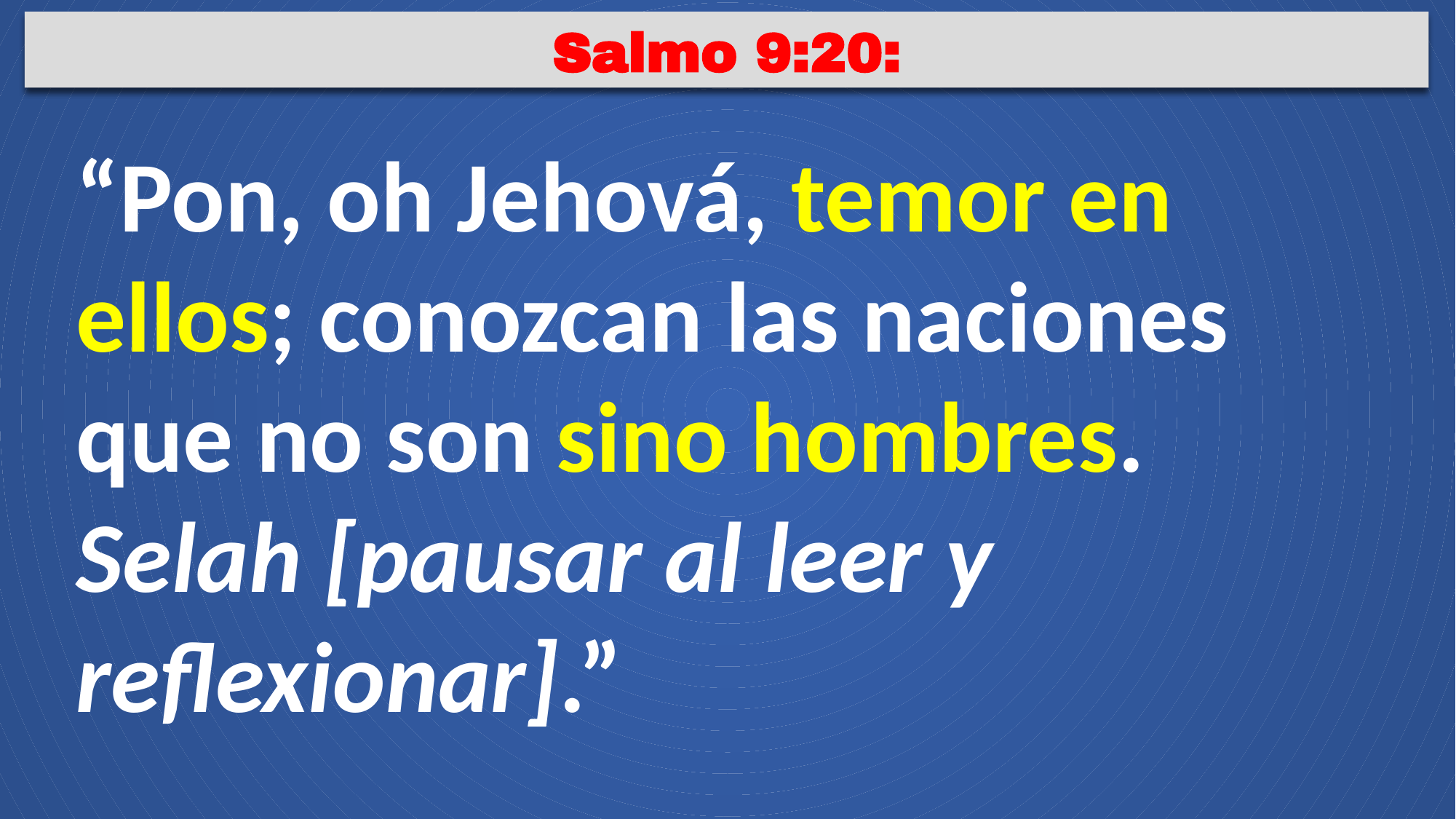

Salmo 9:20:
“Pon, oh Jehová, temor en ellos; conozcan las naciones que no son sino hombres. Selah [pausar al leer y reflexionar].”